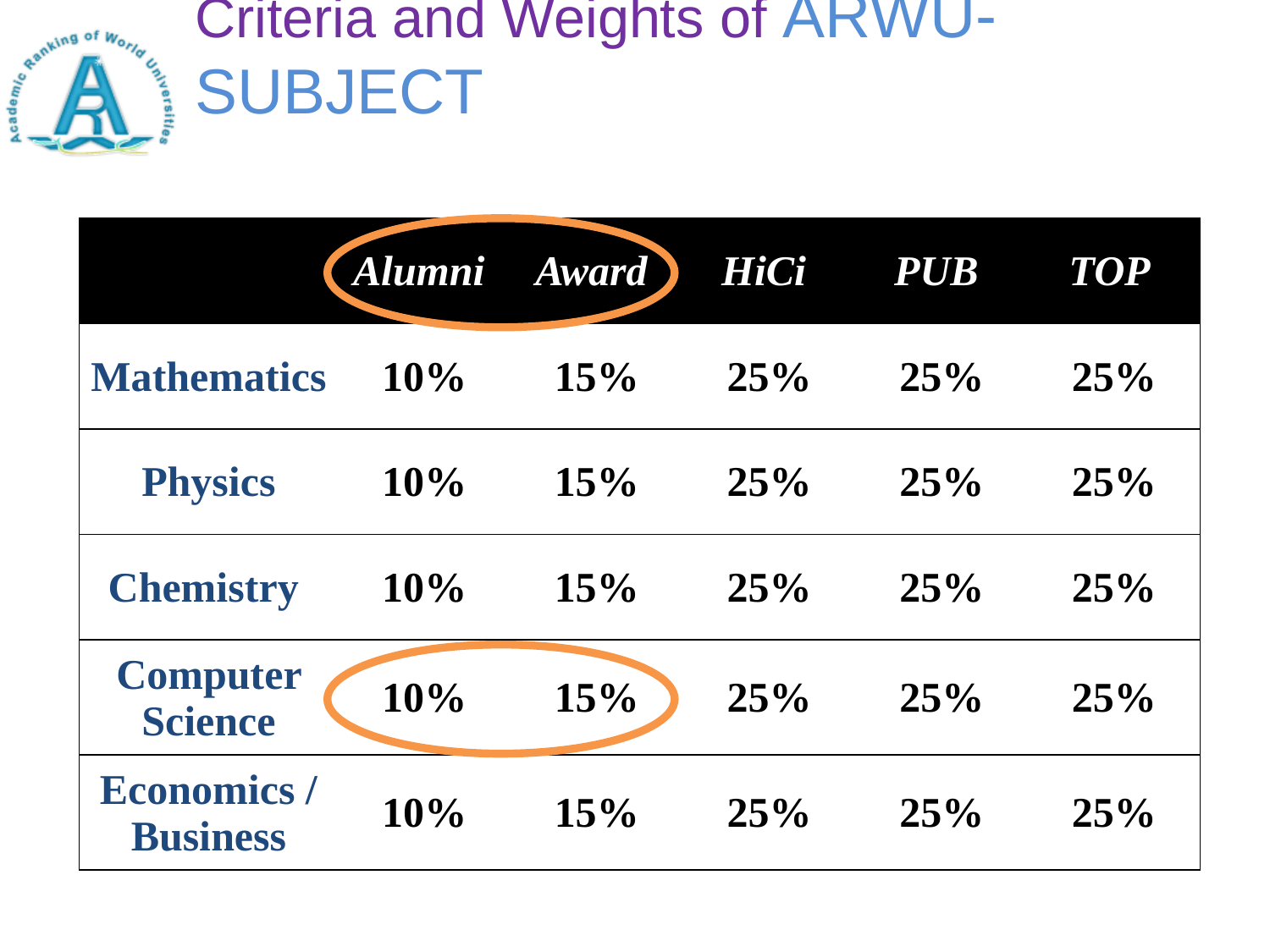

# Criteria and Weights of ARWU-SUBJECT
|  | Alumni | Award | HiCi | PUB | TOP |
| --- | --- | --- | --- | --- | --- |
| Mathematics | 10% | 15% | 25% | 25% | 25% |
| Physics | 10% | 15% | 25% | 25% | 25% |
| Chemistry | 10% | 15% | 25% | 25% | 25% |
| Computer Science | 10% | 15% | 25% | 25% | 25% |
| Economics / Business | 10% | 15% | 25% | 25% | 25% |